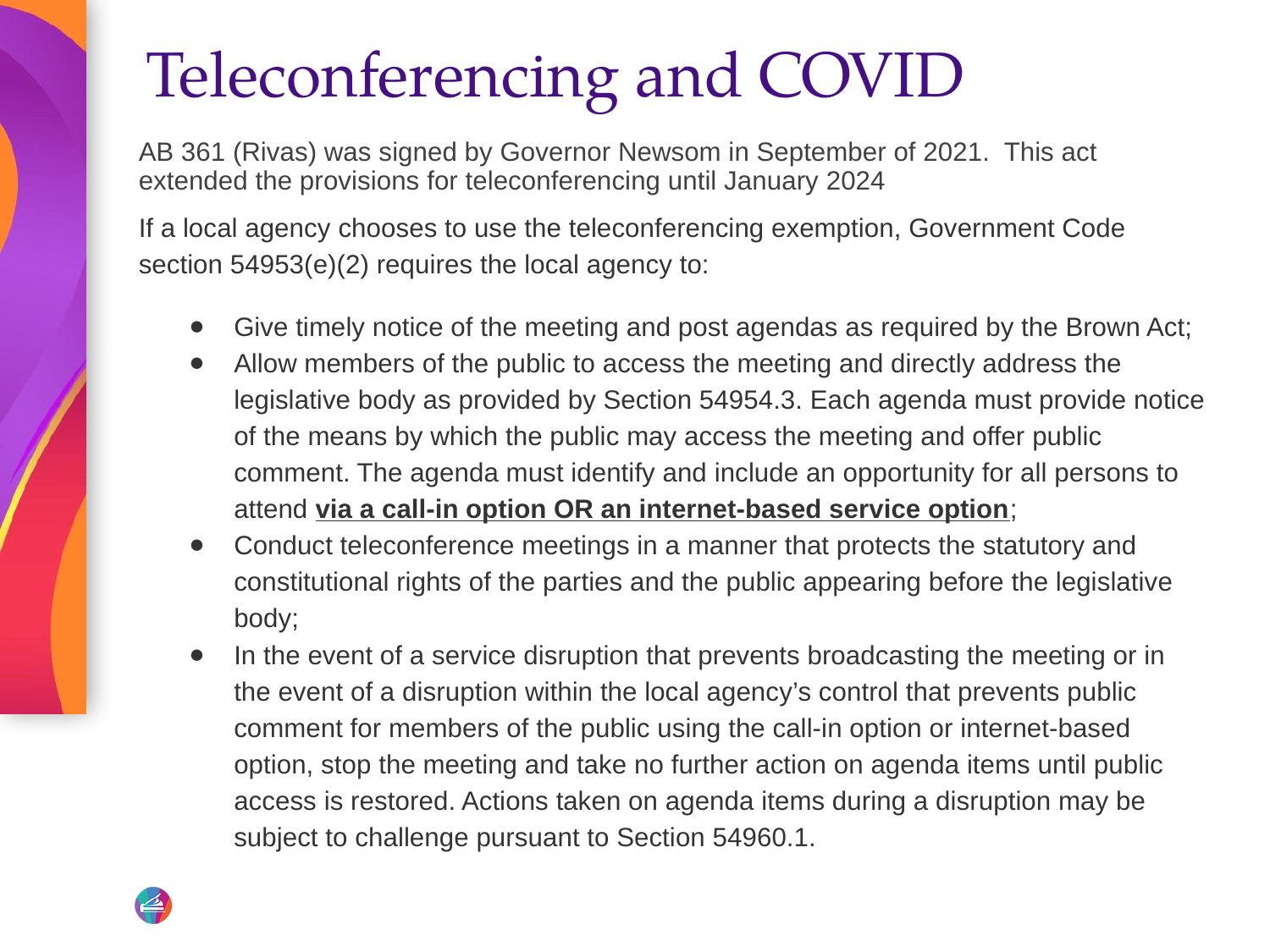

# Teleconferencing and COVID
AB 361 (Rivas) was signed by Governor Newsom in September of 2021.  This act extended the provisions for teleconferencing until January 2024
If a local agency chooses to use the teleconferencing exemption, Government Code section 54953(e)(2) requires the local agency to:
Give timely notice of the meeting and post agendas as required by the Brown Act;
Allow members of the public to access the meeting and directly address the legislative body as provided by Section 54954.3. Each agenda must provide notice of the means by which the public may access the meeting and offer public comment. The agenda must identify and include an opportunity for all persons to attend via a call-in option OR an internet-based service option;
Conduct teleconference meetings in a manner that protects the statutory and constitutional rights of the parties and the public appearing before the legislative body;
In the event of a service disruption that prevents broadcasting the meeting or in the event of a disruption within the local agency’s control that prevents public comment for members of the public using the call-in option or internet-based option, stop the meeting and take no further action on agenda items until public access is restored. Actions taken on agenda items during a disruption may be subject to challenge pursuant to Section 54960.1.